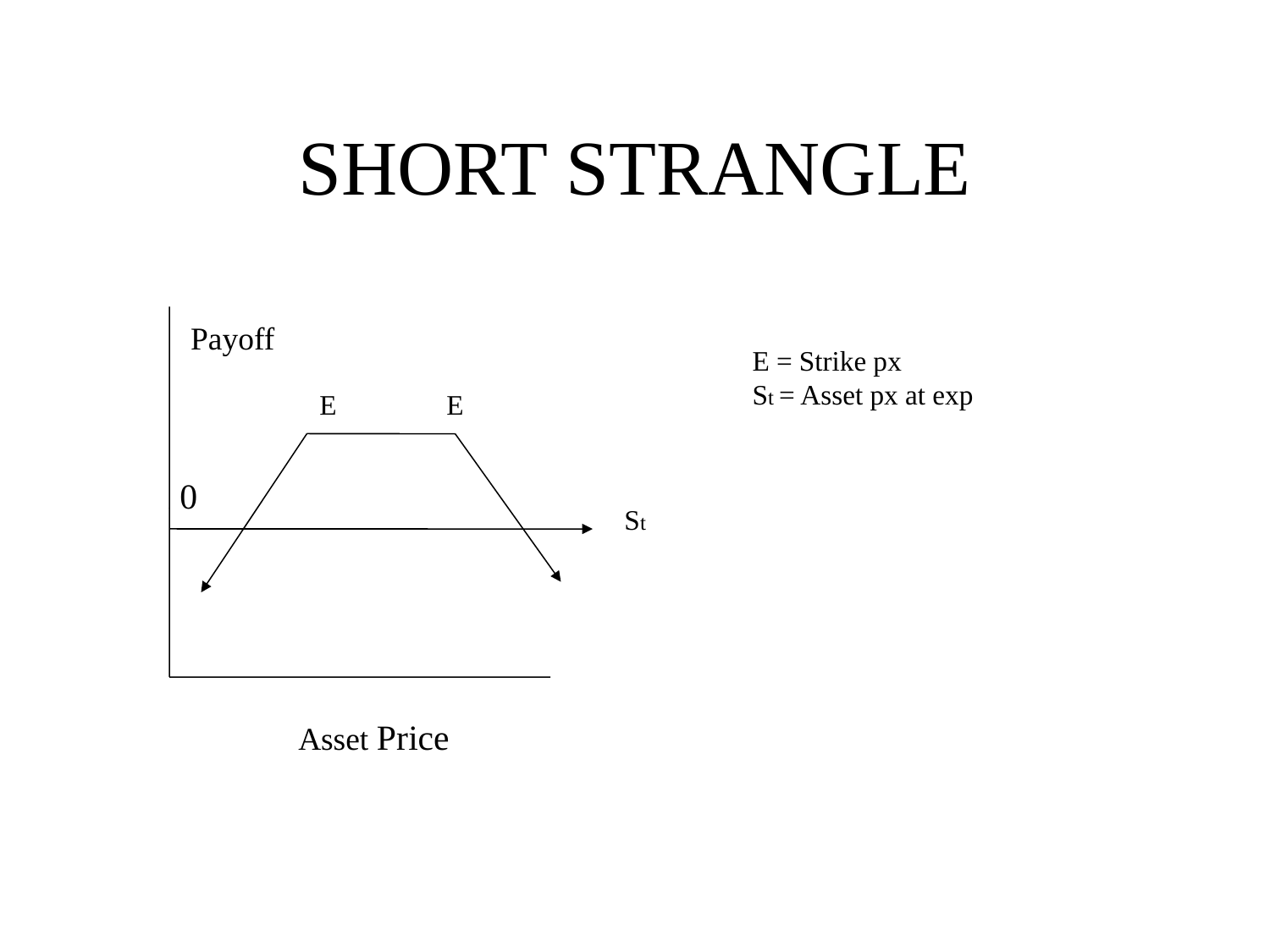

# SHORT STRANGLE

Payoff
E = Strike px
St = Asset px at exp
E
E

0
St

Asset Price